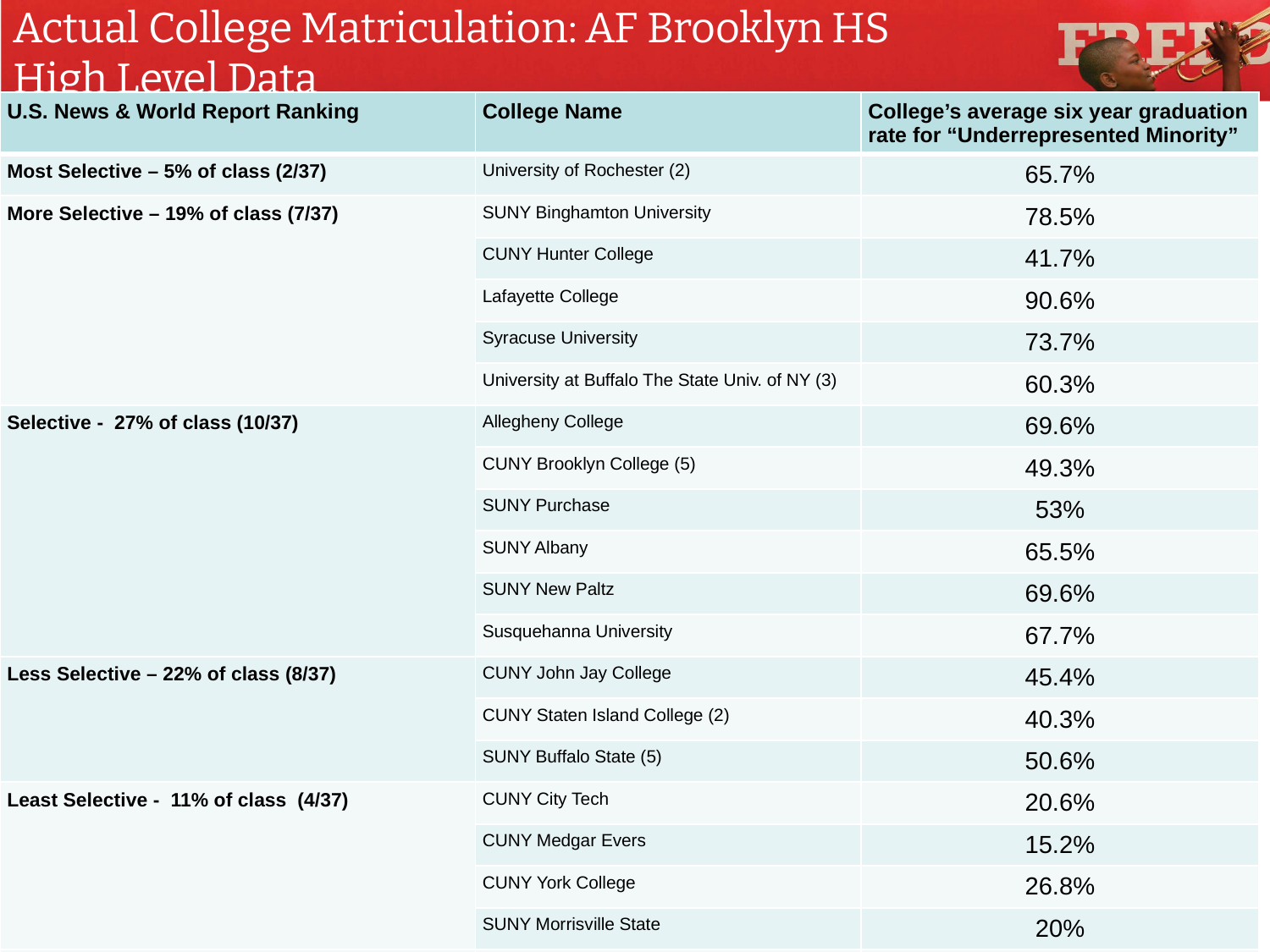

# Actual College Matriculation: AF Brooklyn HS High Level Data
| U.S. News & World Report Ranking | College Name | College’s average six year graduation rate for “Underrepresented Minority” |
| --- | --- | --- |
| Most Selective – 5% of class (2/37) | University of Rochester (2) | 65.7% |
| More Selective – 19% of class (7/37) | SUNY Binghamton University | 78.5% |
|  | CUNY Hunter College | 41.7% |
|  | Lafayette College | 90.6% |
|  | Syracuse University | 73.7% |
|  | University at Buffalo The State Univ. of NY (3) | 60.3% |
| Selective - 27% of class (10/37) | Allegheny College | 69.6% |
|  | CUNY Brooklyn College (5) | 49.3% |
|  | SUNY Purchase | 53% |
|  | SUNY Albany | 65.5% |
|  | SUNY New Paltz | 69.6% |
|  | Susquehanna University | 67.7% |
| Less Selective – 22% of class (8/37) | CUNY John Jay College | 45.4% |
|  | CUNY Staten Island College (2) | 40.3% |
|  | SUNY Buffalo State (5) | 50.6% |
| Least Selective - 11% of class (4/37) | CUNY City Tech | 20.6% |
|  | CUNY Medgar Evers | 15.2% |
|  | CUNY York College | 26.8% |
|  | SUNY Morrisville State | 20% |
| Rank Not Published - 16% of class (6/37) | CUNY Guttman Community College (6) | No data available |
9